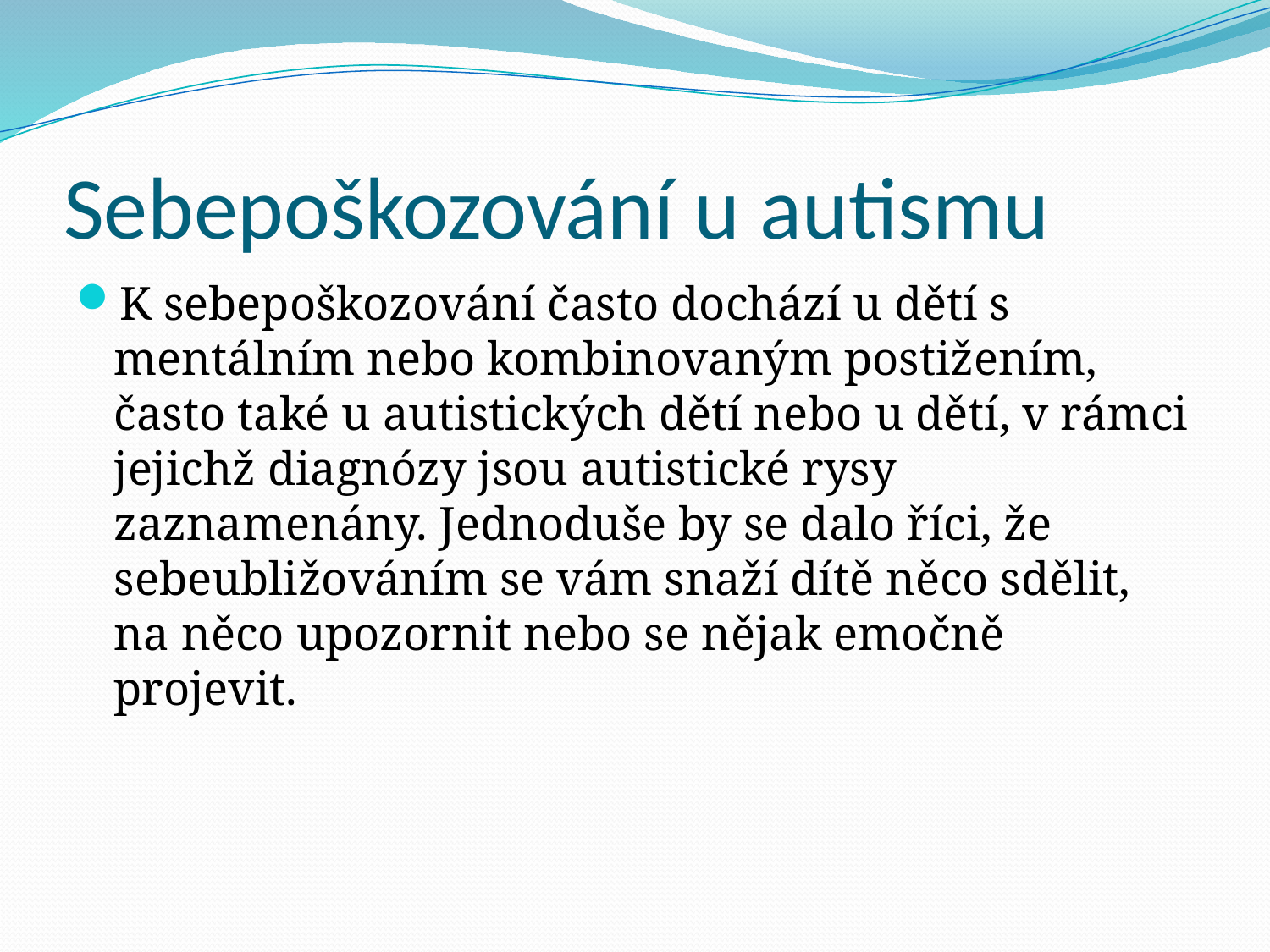

# Sebepoškozování u autismu
K sebepoškozování často dochází u dětí s mentálním nebo kombinovaným postižením, často také u autistických dětí nebo u dětí, v rámci jejichž diagnózy jsou autistické rysy zaznamenány. Jednoduše by se dalo říci, že sebeubližováním se vám snaží dítě něco sdělit, na něco upozornit nebo se nějak emočně projevit.